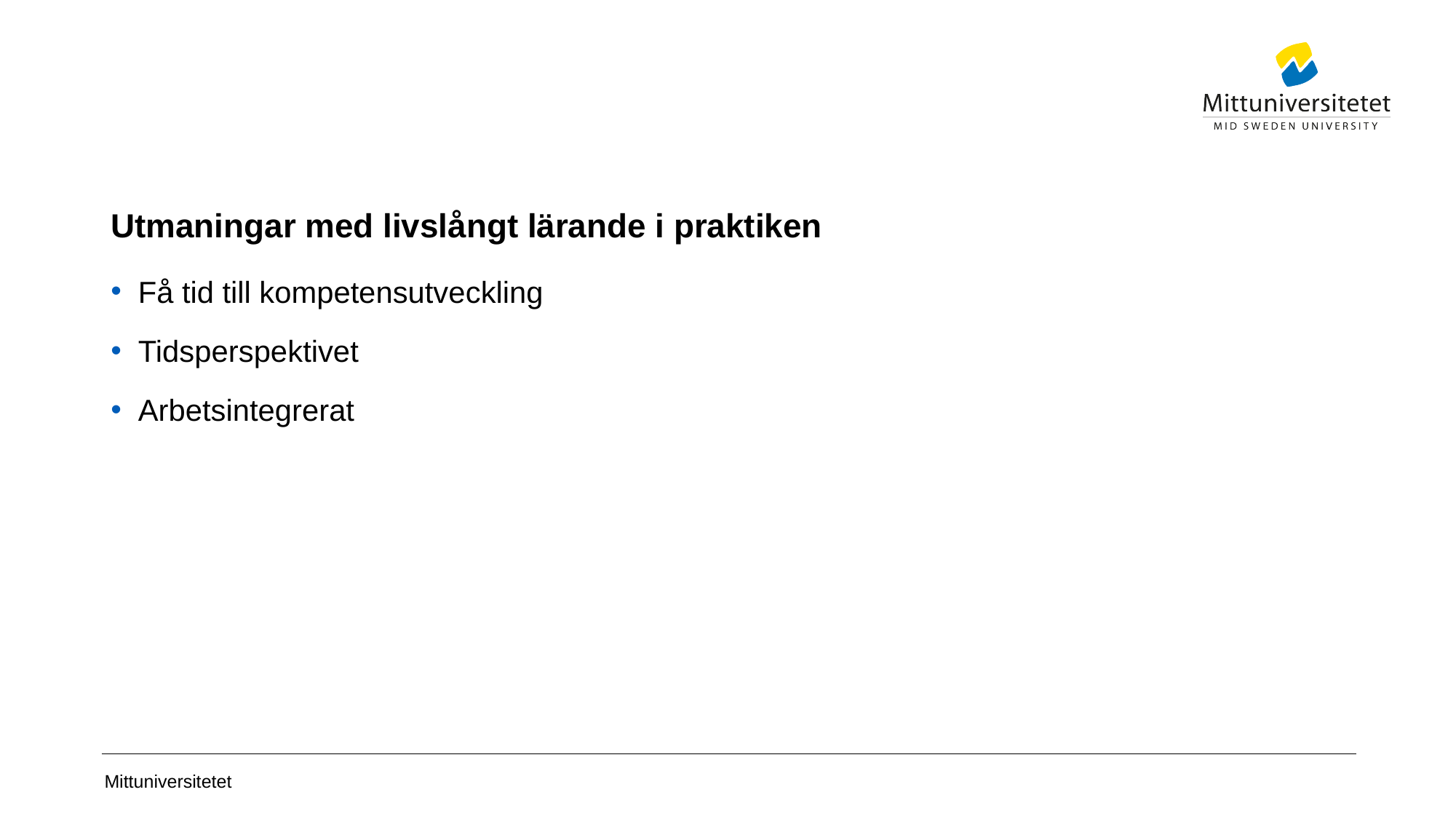

# Utmaningar med livslångt lärande i praktiken
Få tid till kompetensutveckling
Tidsperspektivet
Arbetsintegrerat